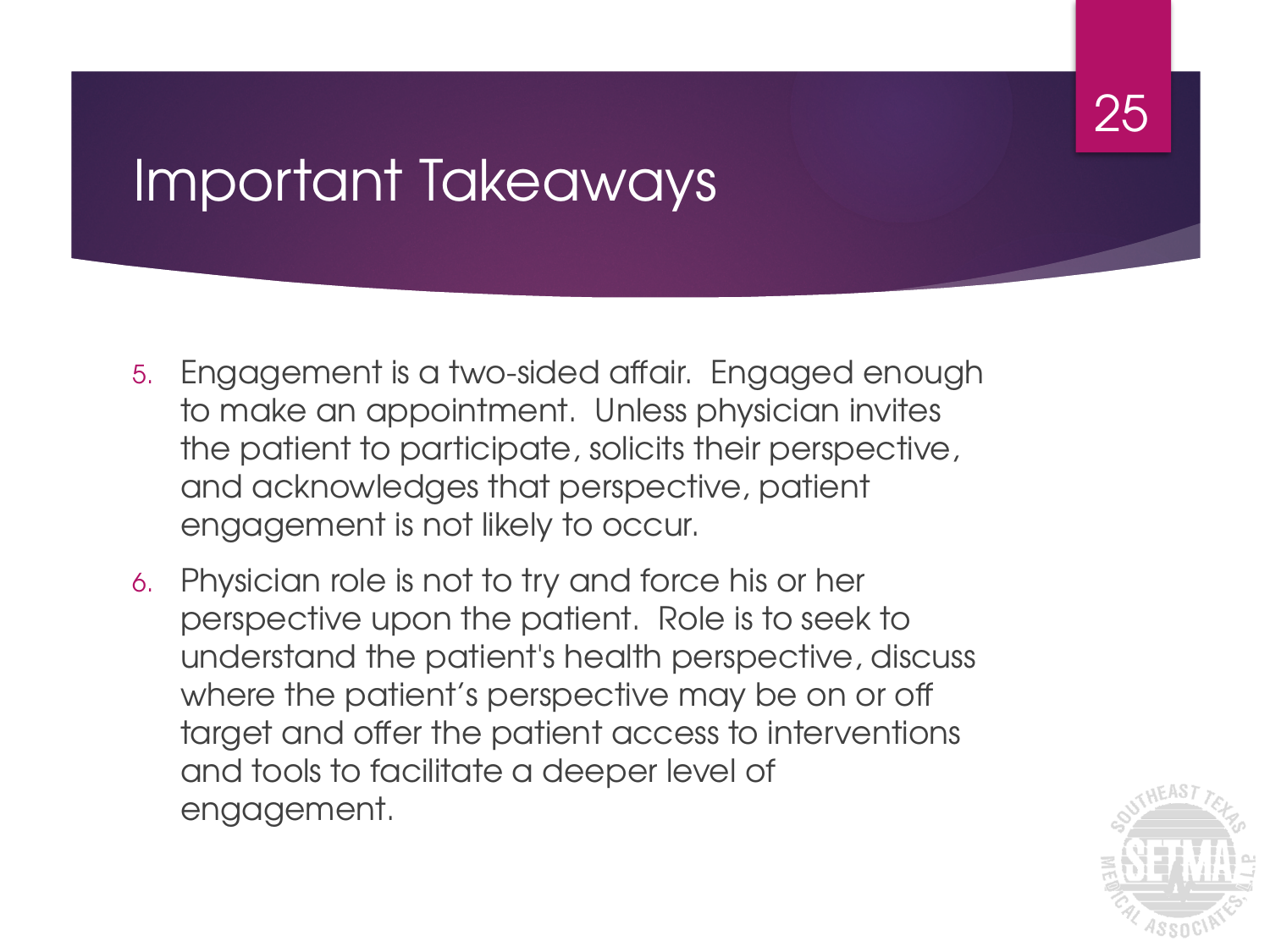

25
# Important Takeaways
Engagement is a two-sided affair.  Engaged enough to make an appointment.  Unless physician invites the patient to participate, solicits their perspective, and acknowledges that perspective, patient engagement is not likely to occur.
Physician role is not to try and force his or her perspective upon the patient.  Role is to seek to understand the patient's health perspective, discuss where the patient’s perspective may be on or off target and offer the patient access to interventions and tools to facilitate a deeper level of engagement.